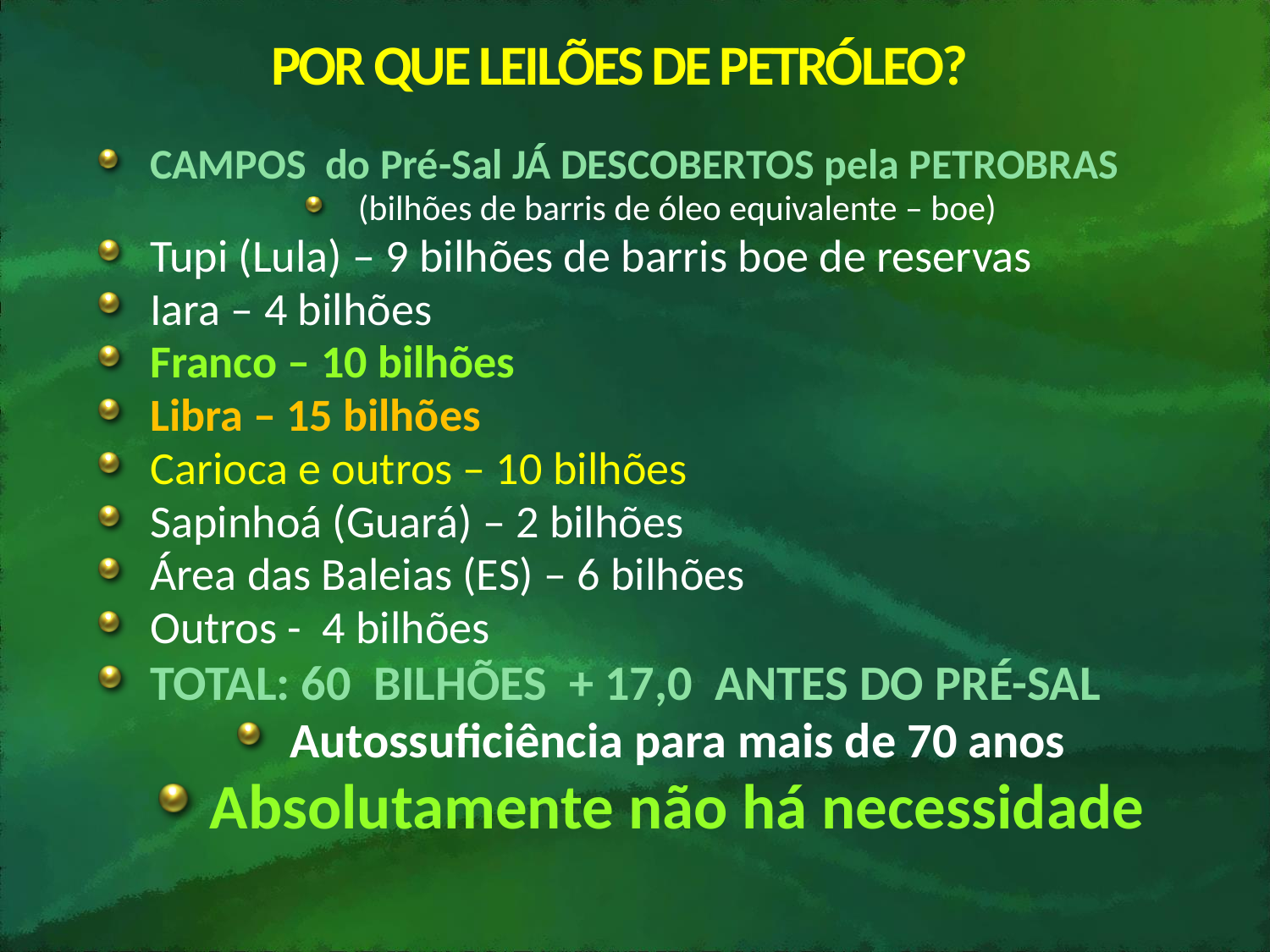

POR QUE LEILÕES DE PETRÓLEO?
CAMPOS  do Pré-Sal JÁ DESCOBERTOS pela PETROBRAS
(bilhões de barris de óleo equivalente – boe)
Tupi (Lula) – 9 bilhões de barris boe de reservas
Iara – 4 bilhões
Franco – 10 bilhões
Libra – 15 bilhões
Carioca e outros – 10 bilhões
Sapinhoá (Guará) – 2 bilhões
Área das Baleias (ES) – 6 bilhões
Outros -  4 bilhões
TOTAL: 60  BILHÕES  + 17,0  ANTES DO PRÉ-SAL
Autossuficiência para mais de 70 anos
Absolutamente não há necessidade